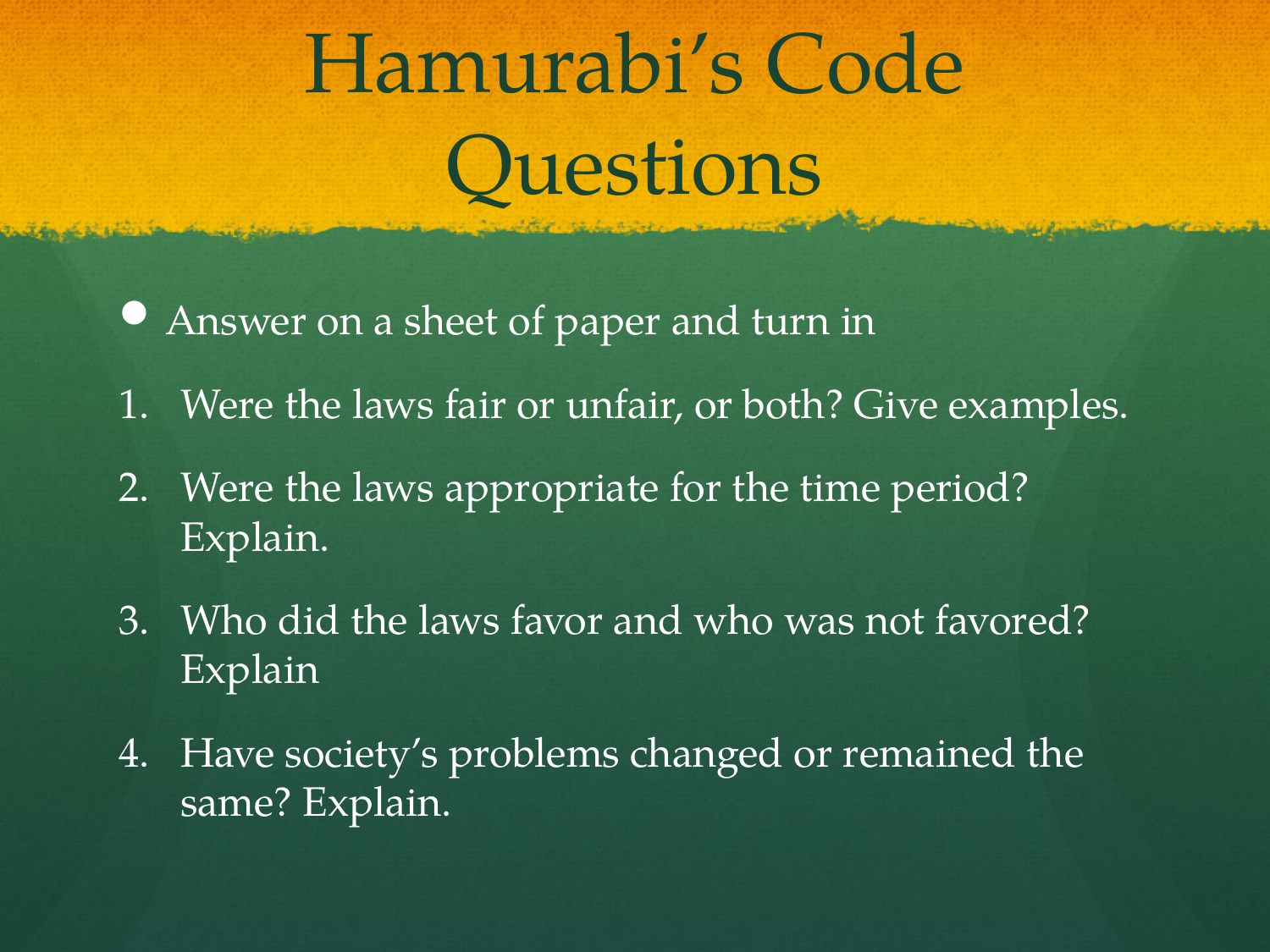

# Hamurabi’s Code Questions
Answer on a sheet of paper and turn in
Were the laws fair or unfair, or both? Give examples.
Were the laws appropriate for the time period? Explain.
Who did the laws favor and who was not favored? Explain
Have society’s problems changed or remained the same? Explain.